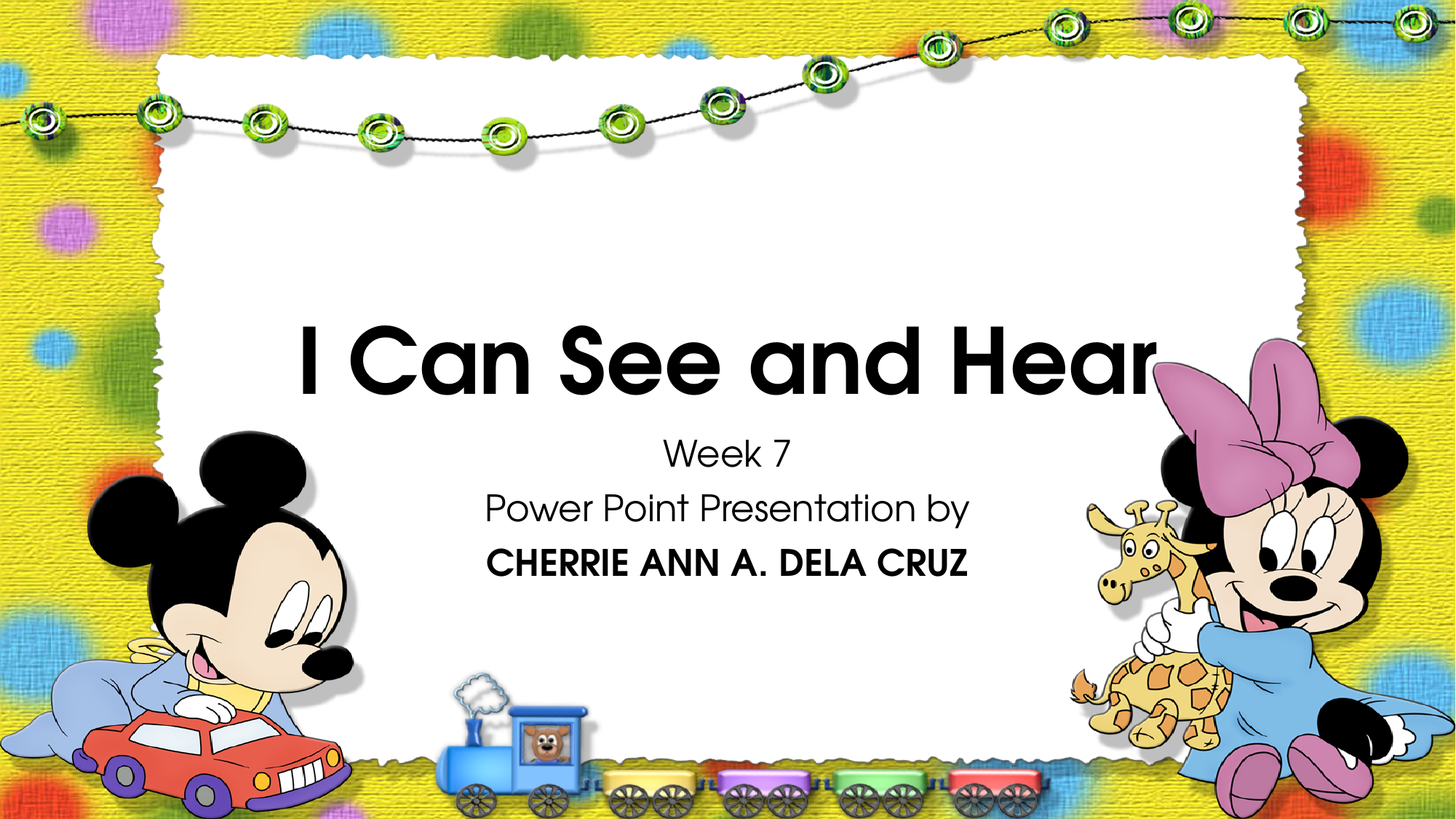

# I Can See and Hear
Week 7
Power Point Presentation by
CHERRIE ANN A. DELA CRUZ